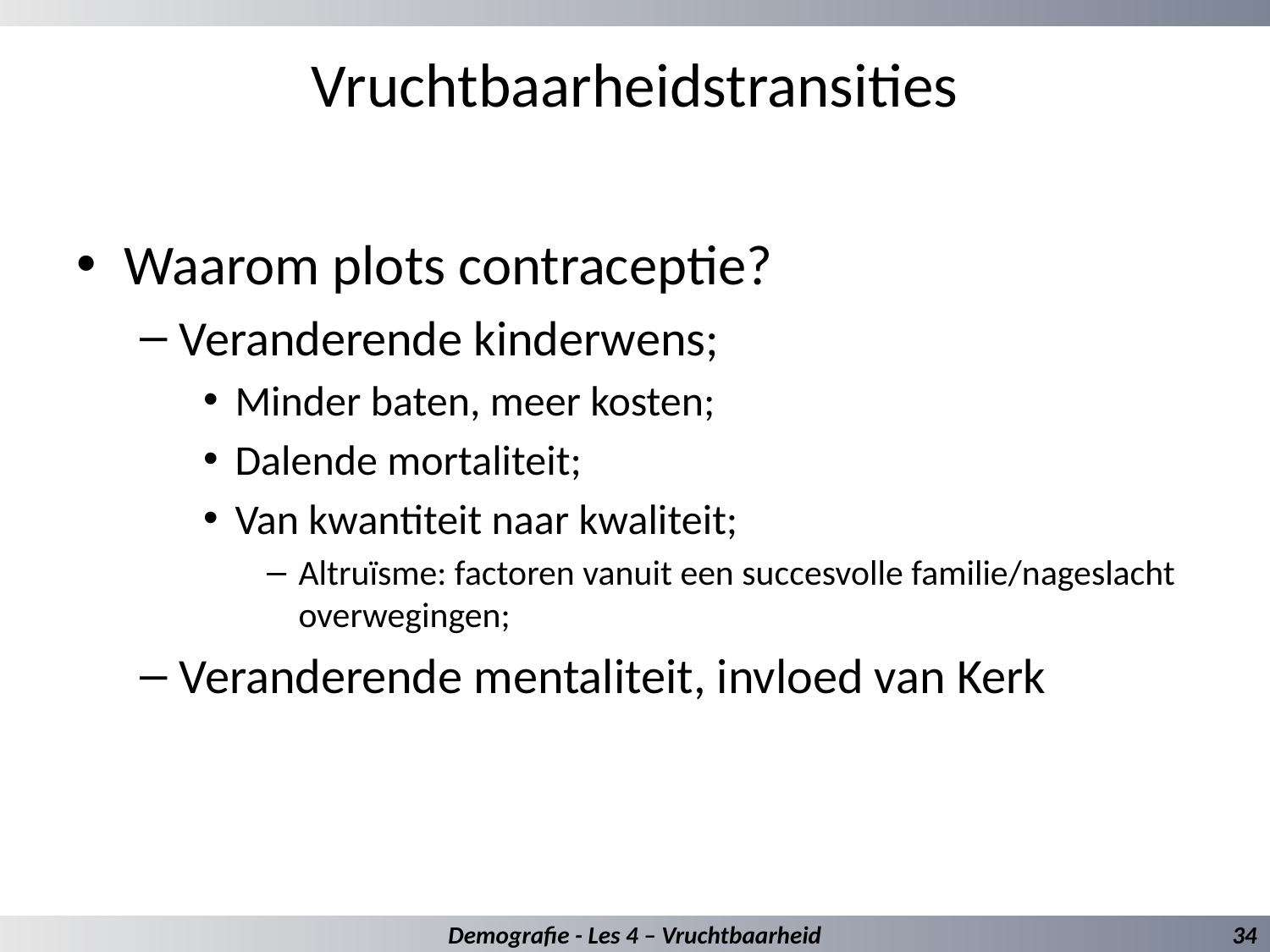

# Vruchtbaarheidstransities
Waarom plots contraceptie?
Veranderende kinderwens;
Minder baten, meer kosten;
Dalende mortaliteit;
Van kwantiteit naar kwaliteit;
Altruïsme: factoren vanuit een succesvolle familie/nageslacht overwegingen;
Veranderende mentaliteit, invloed van Kerk